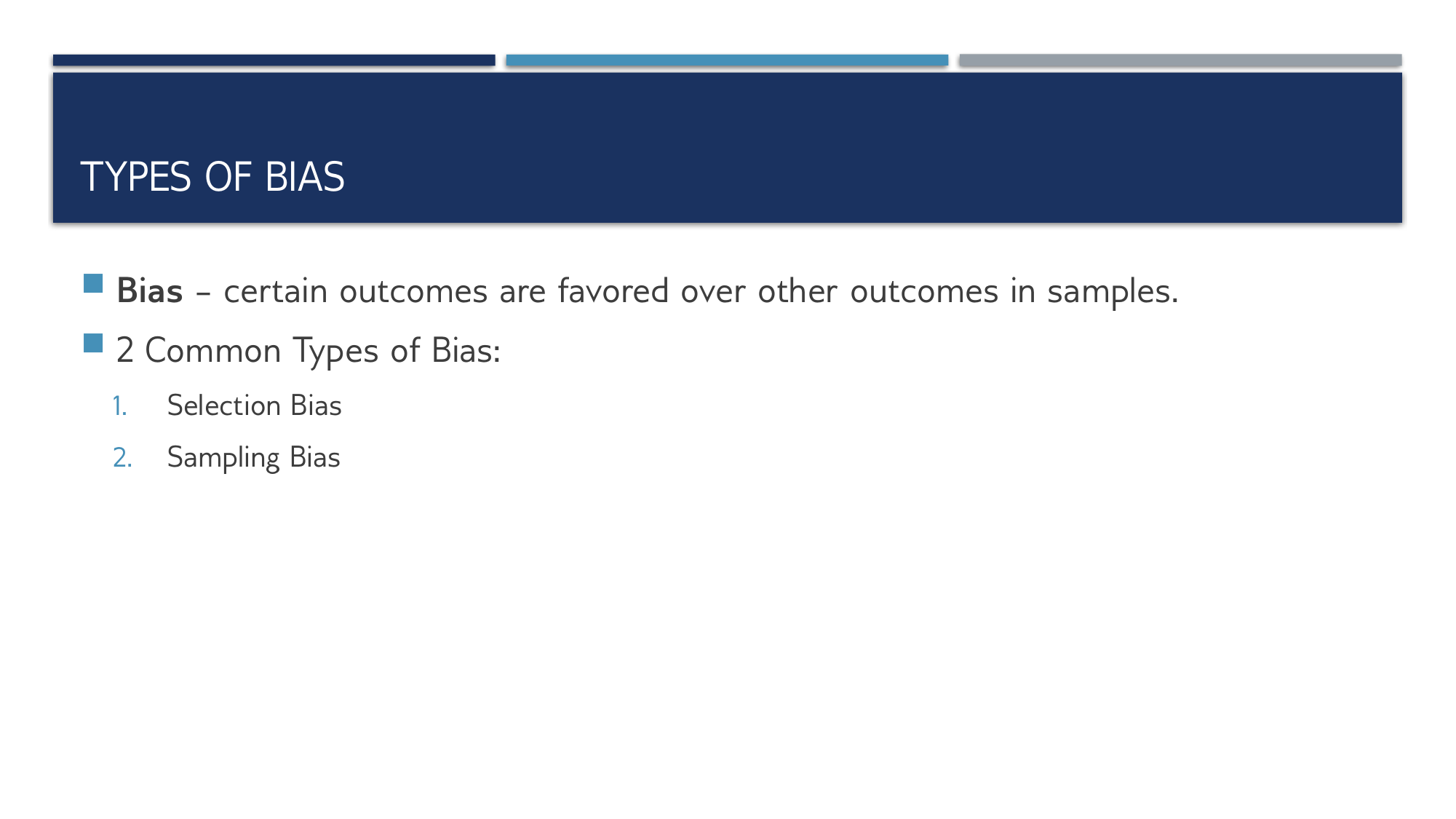

# Types of Bias
Bias – certain outcomes are favored over other outcomes in samples.
2 Common Types of Bias:
Selection Bias
Sampling Bias